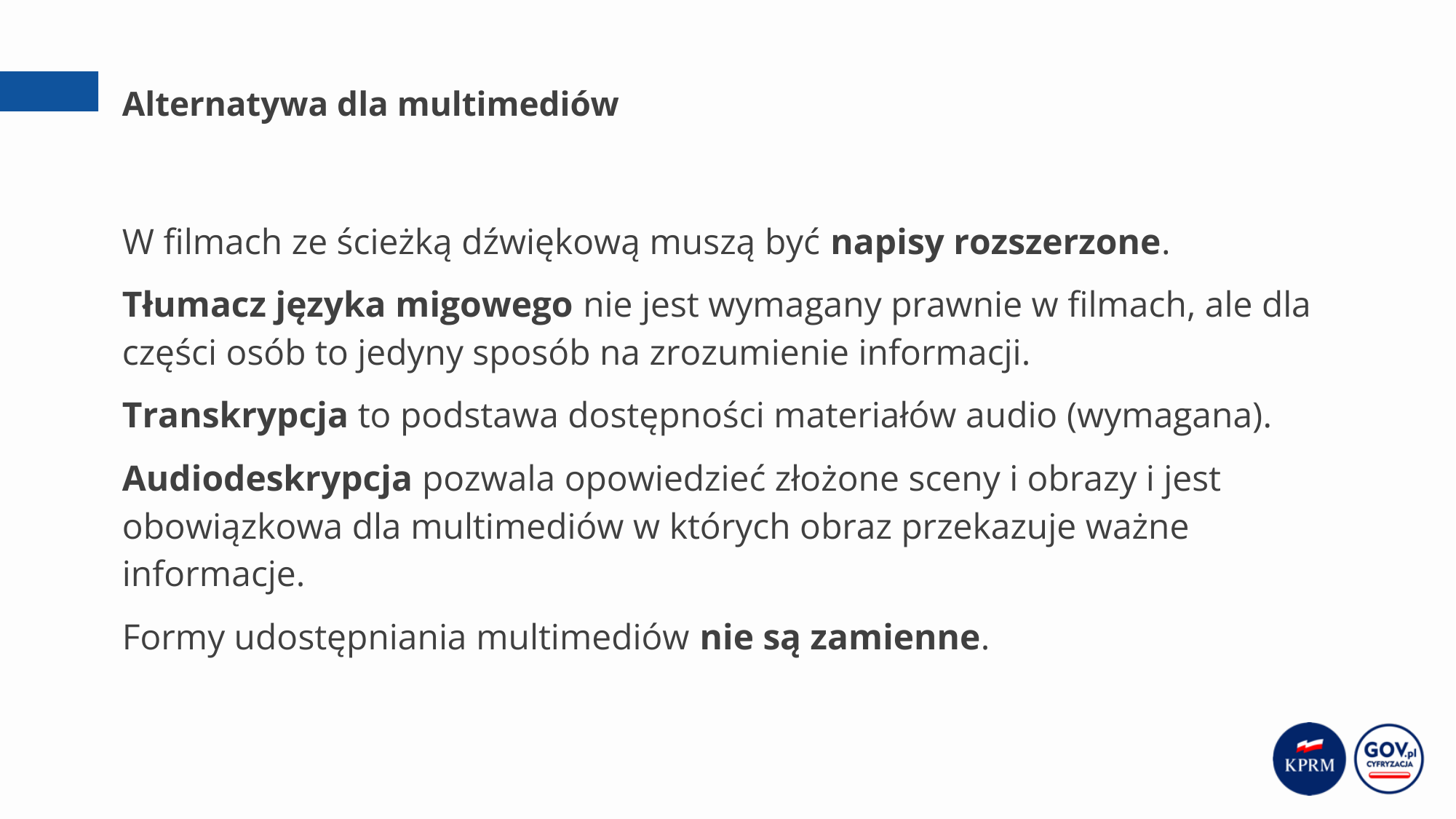

# Alternatywa dla multimediów
W filmach ze ścieżką dźwiękową muszą być napisy rozszerzone.
Tłumacz języka migowego nie jest wymagany prawnie w filmach, ale dla części osób to jedyny sposób na zrozumienie informacji.
Transkrypcja to podstawa dostępności materiałów audio (wymagana).
Audiodeskrypcja pozwala opowiedzieć złożone sceny i obrazy i jest obowiązkowa dla multimediów w których obraz przekazuje ważne informacje.
Formy udostępniania multimediów nie są zamienne.